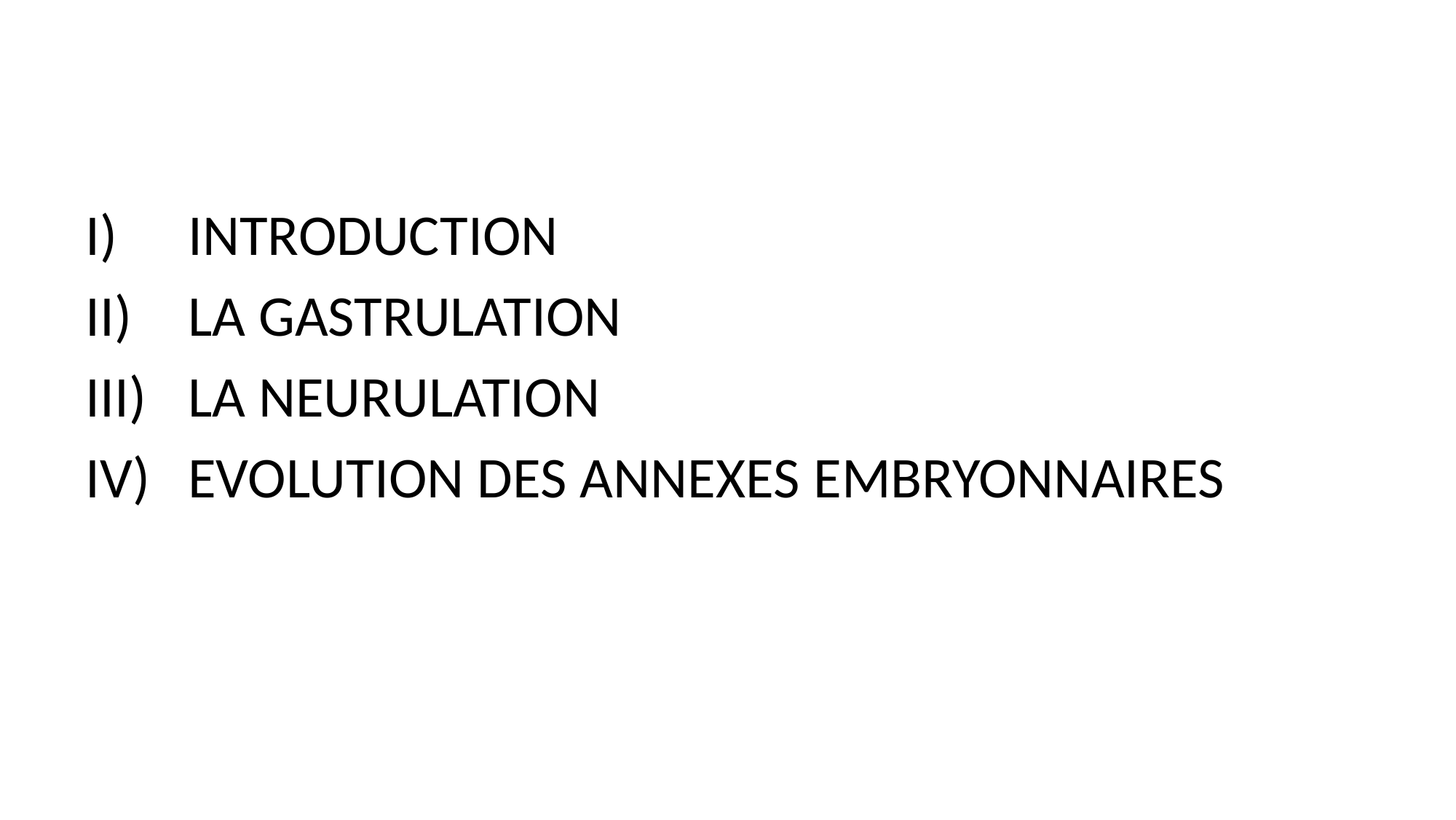

INTRODUCTION
LA GASTRULATION
LA NEURULATION
EVOLUTION DES ANNEXES EMBRYONNAIRES